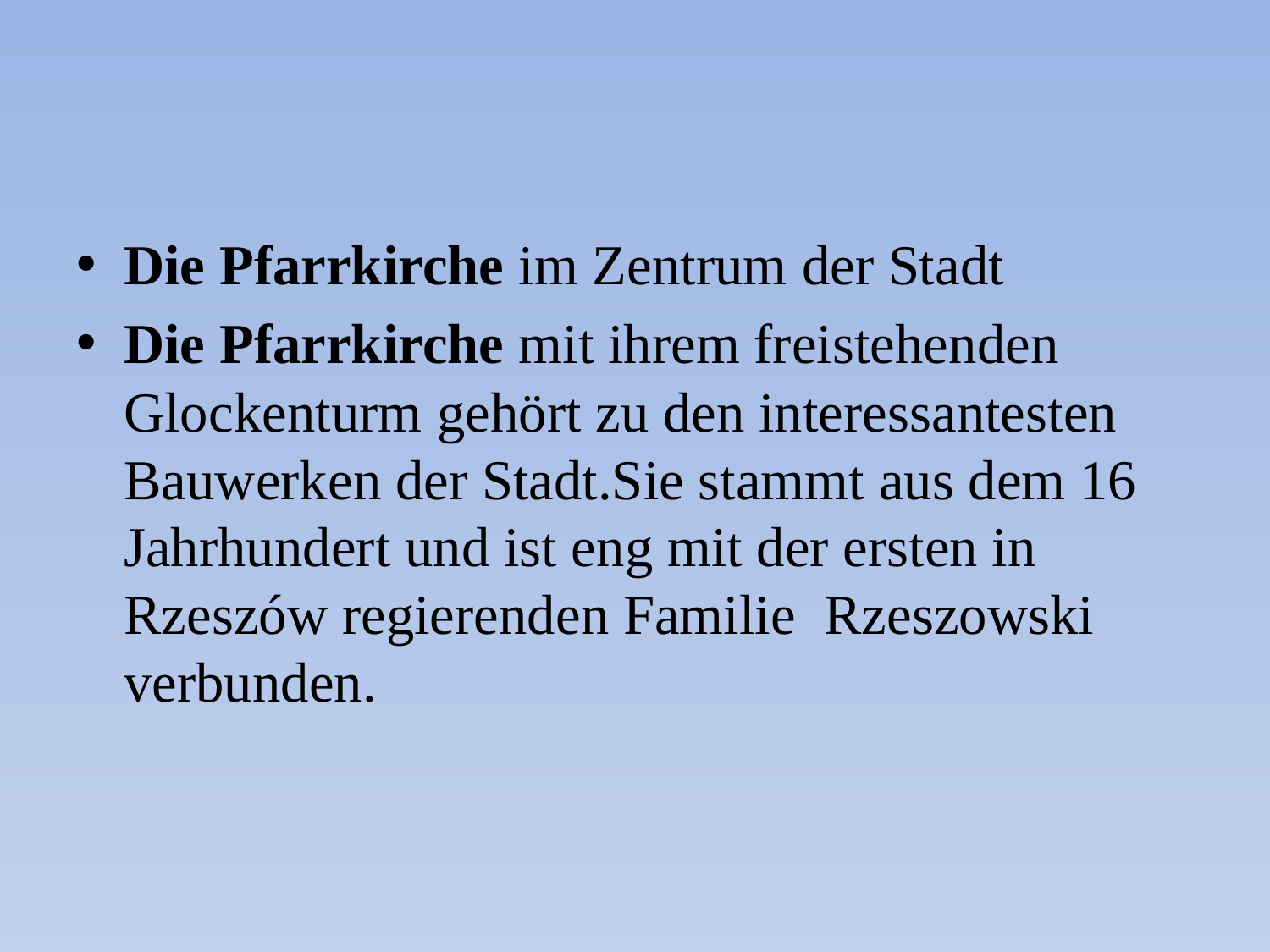

Die Pfarrkirche im Zentrum der Stadt
Die Pfarrkirche mit ihrem freistehenden Glockenturm gehört zu den interessantesten Bauwerken der Stadt.Sie stammt aus dem 16 Jahrhundert und ist eng mit der ersten in Rzeszów regierenden Familie  Rzeszowski verbunden.